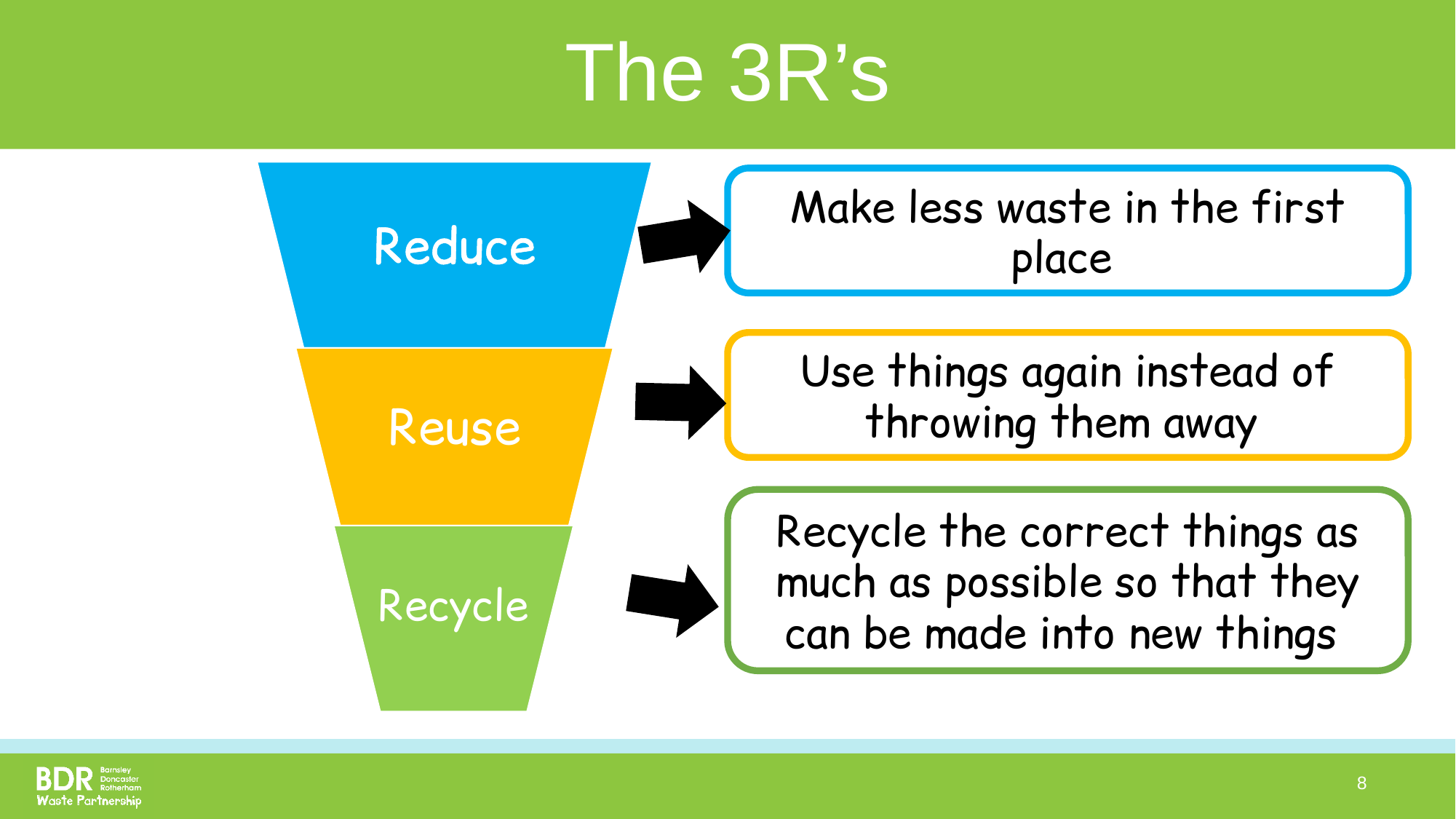

# The 3R’s
Reduce
Reuse
Recycle
Make less waste in the first place

Use things again instead of throwing them away

Recycle the correct things as much as possible so that they can be made into new things

8